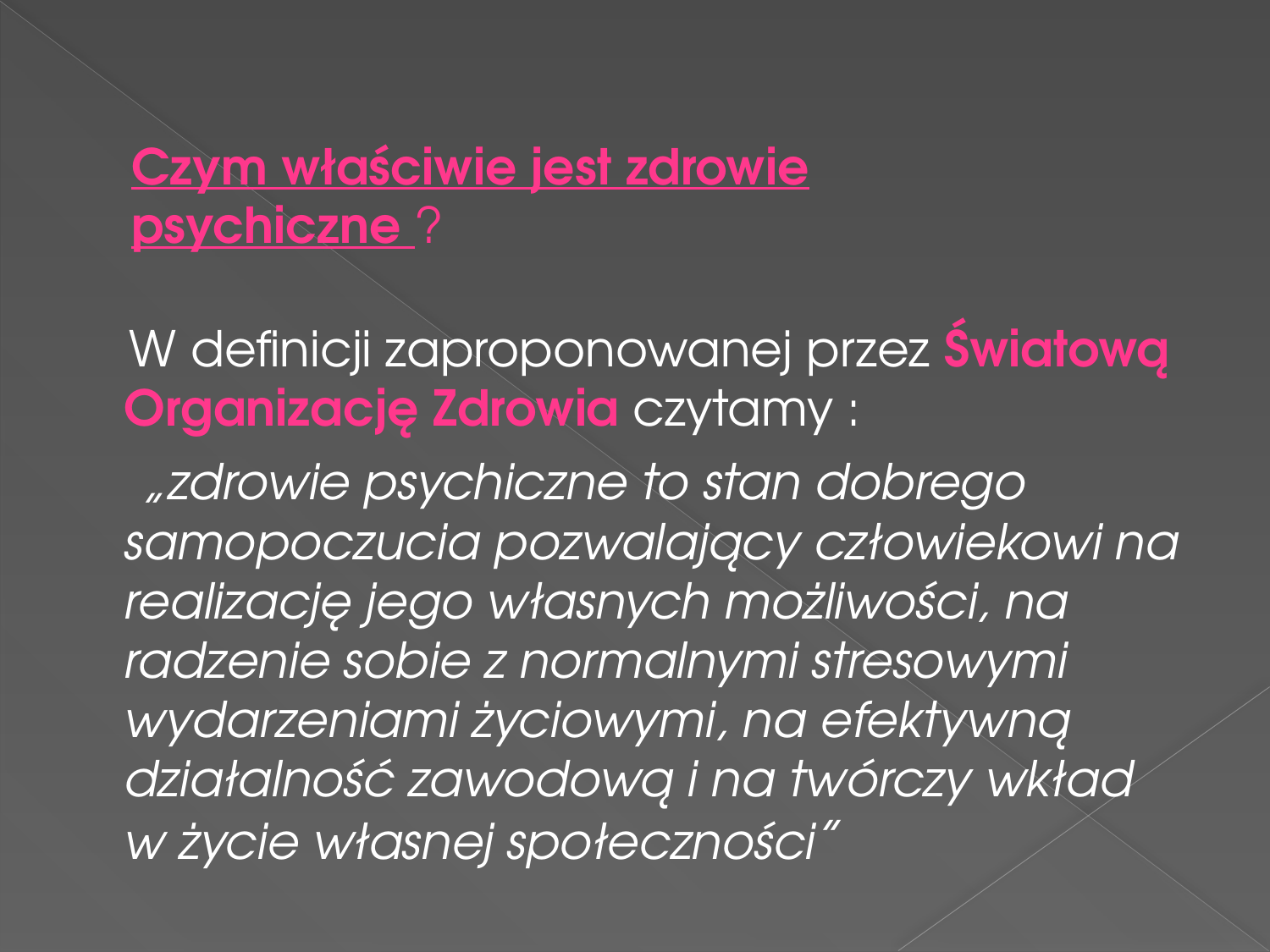

Czym właściwie jest zdrowie psychiczne ?
    W definicji zaproponowanej przez Światową Organizację Zdrowia czytamy :
     „zdrowie psychiczne to stan dobrego samopoczucia pozwalający człowiekowi na realizację jego własnych możliwości, na radzenie sobie z normalnymi stresowymi wydarzeniami życiowymi, na efektywną działalność zawodową i na twórczy wkład w życie własnej społeczności”